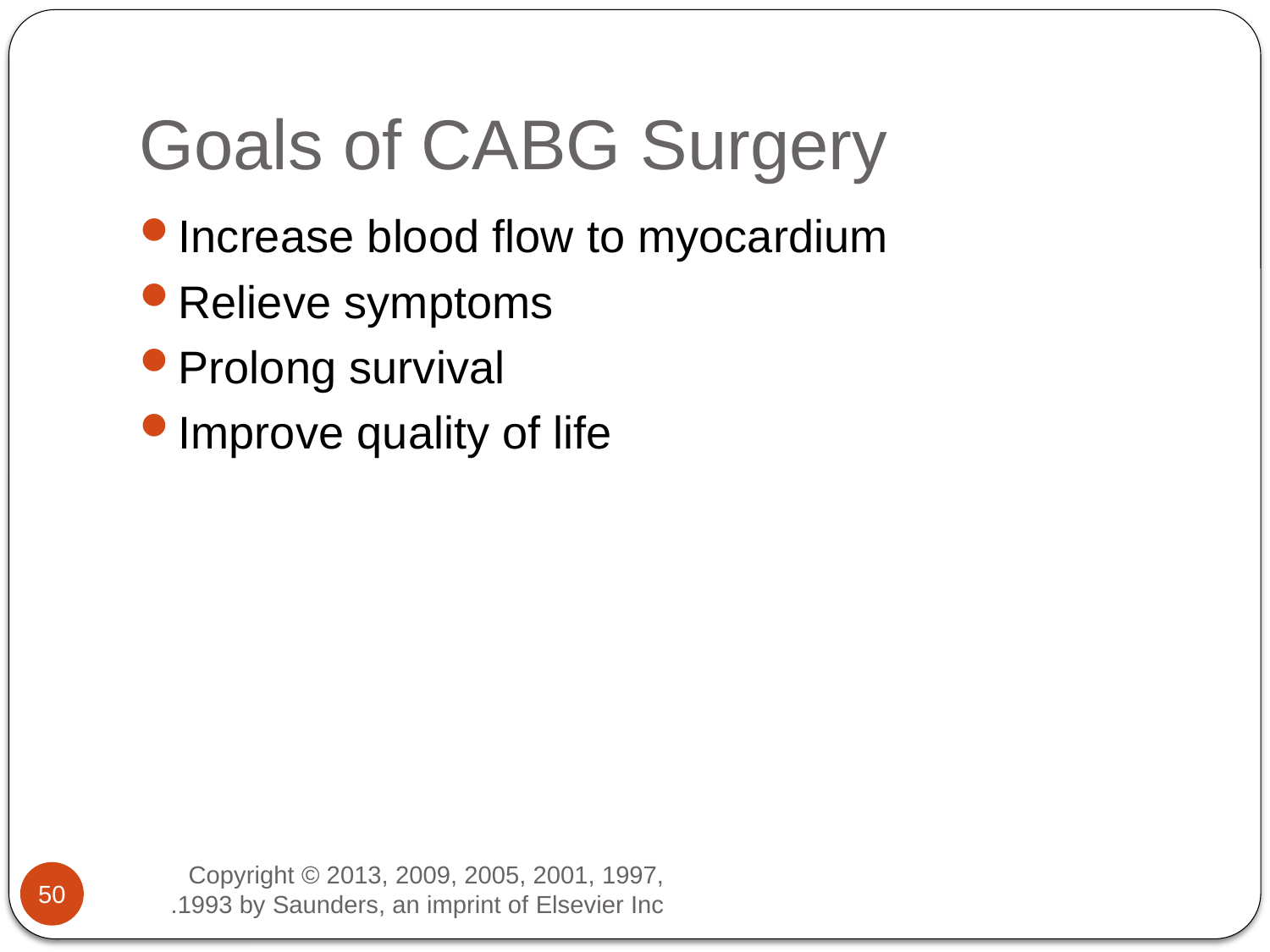

# Goals of CABG Surgery
Increase blood flow to myocardium
Relieve symptoms
Prolong survival
Improve quality of life
50
Copyright © 2013, 2009, 2005, 2001, 1997, 1993 by Saunders, an imprint of Elsevier Inc.